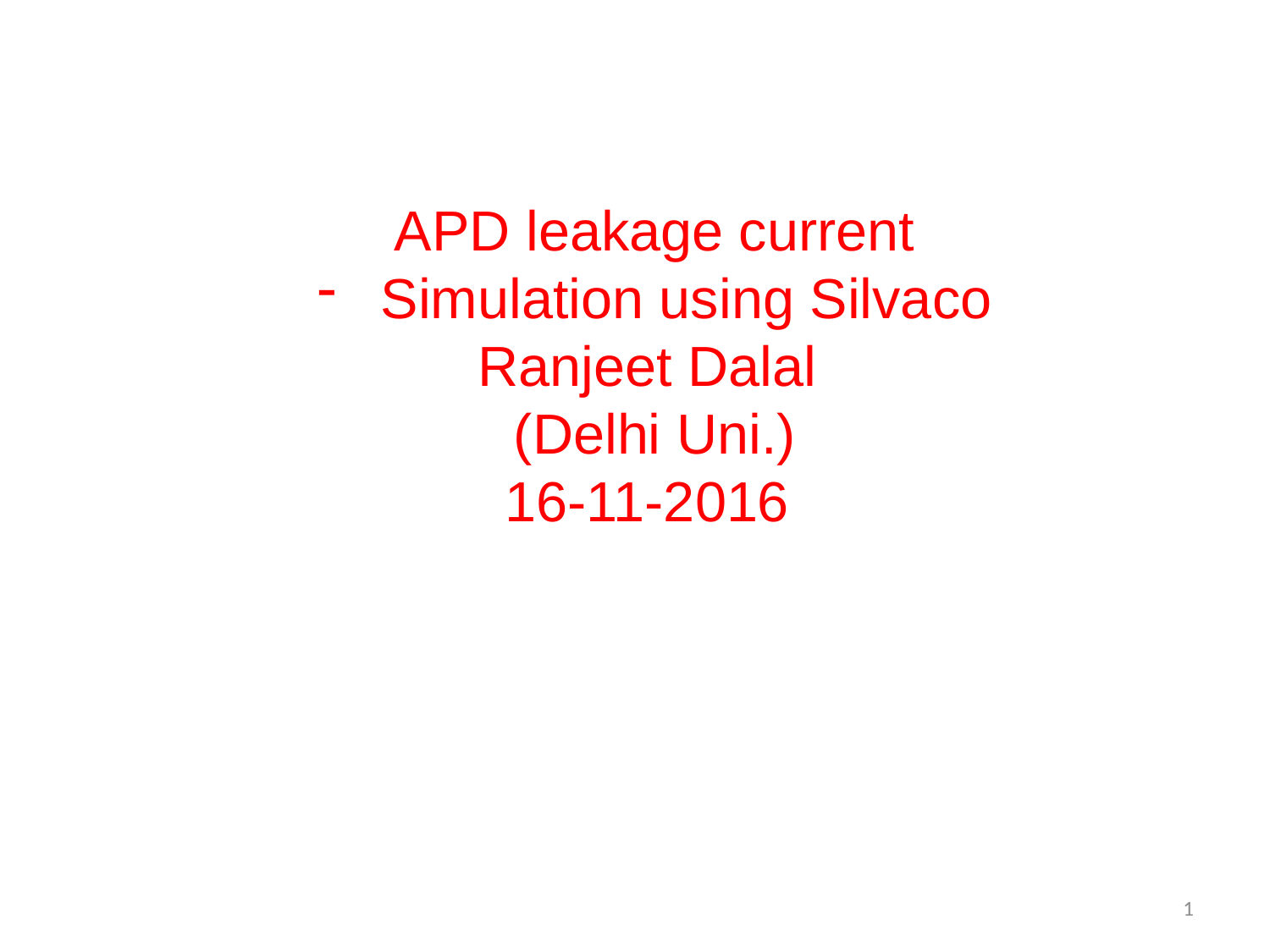

APD leakage current
Simulation using Silvaco
Ranjeet Dalal
(Delhi Uni.)
16-11-2016
1